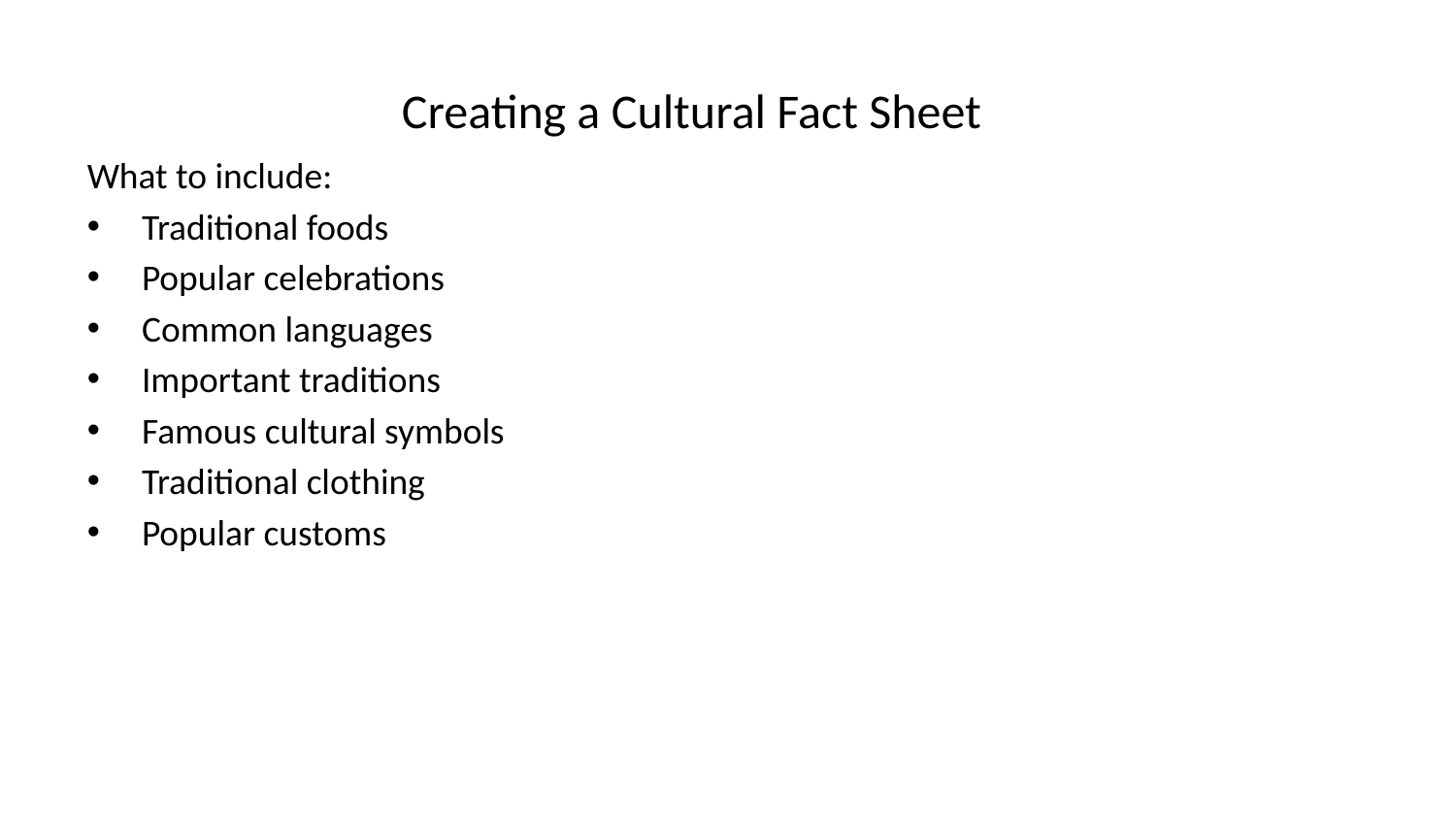

Creating a Cultural Fact Sheet
What to include:
Traditional foods
Popular celebrations
Common languages
Important traditions
Famous cultural symbols
Traditional clothing
Popular customs